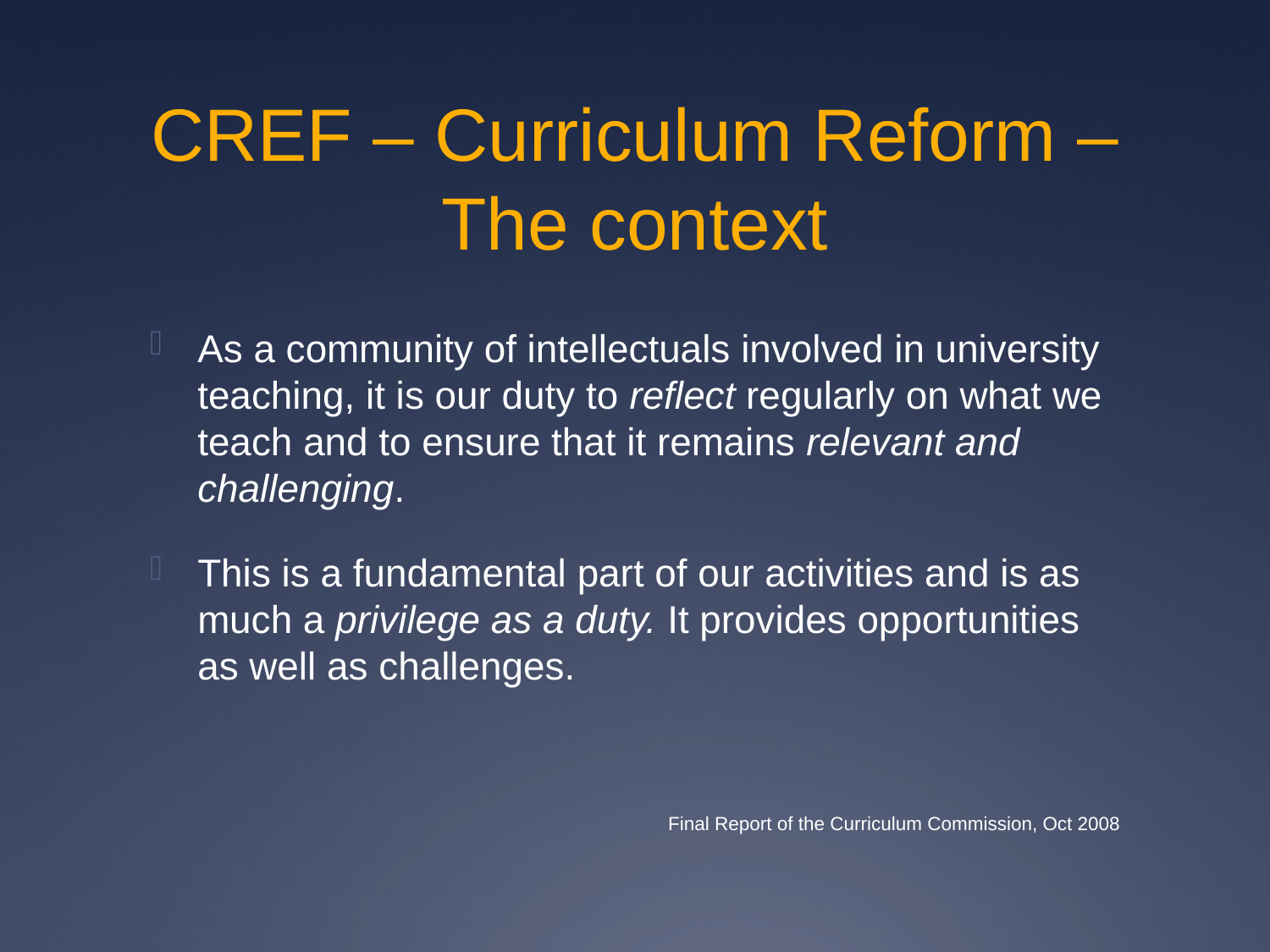

# CREF – Curriculum Reform – The context
As a community of intellectuals involved in university teaching, it is our duty to reflect regularly on what we teach and to ensure that it remains relevant and challenging.
This is a fundamental part of our activities and is as much a privilege as a duty. It provides opportunities as well as challenges.

Final Report of the Curriculum Commission, Oct 2008